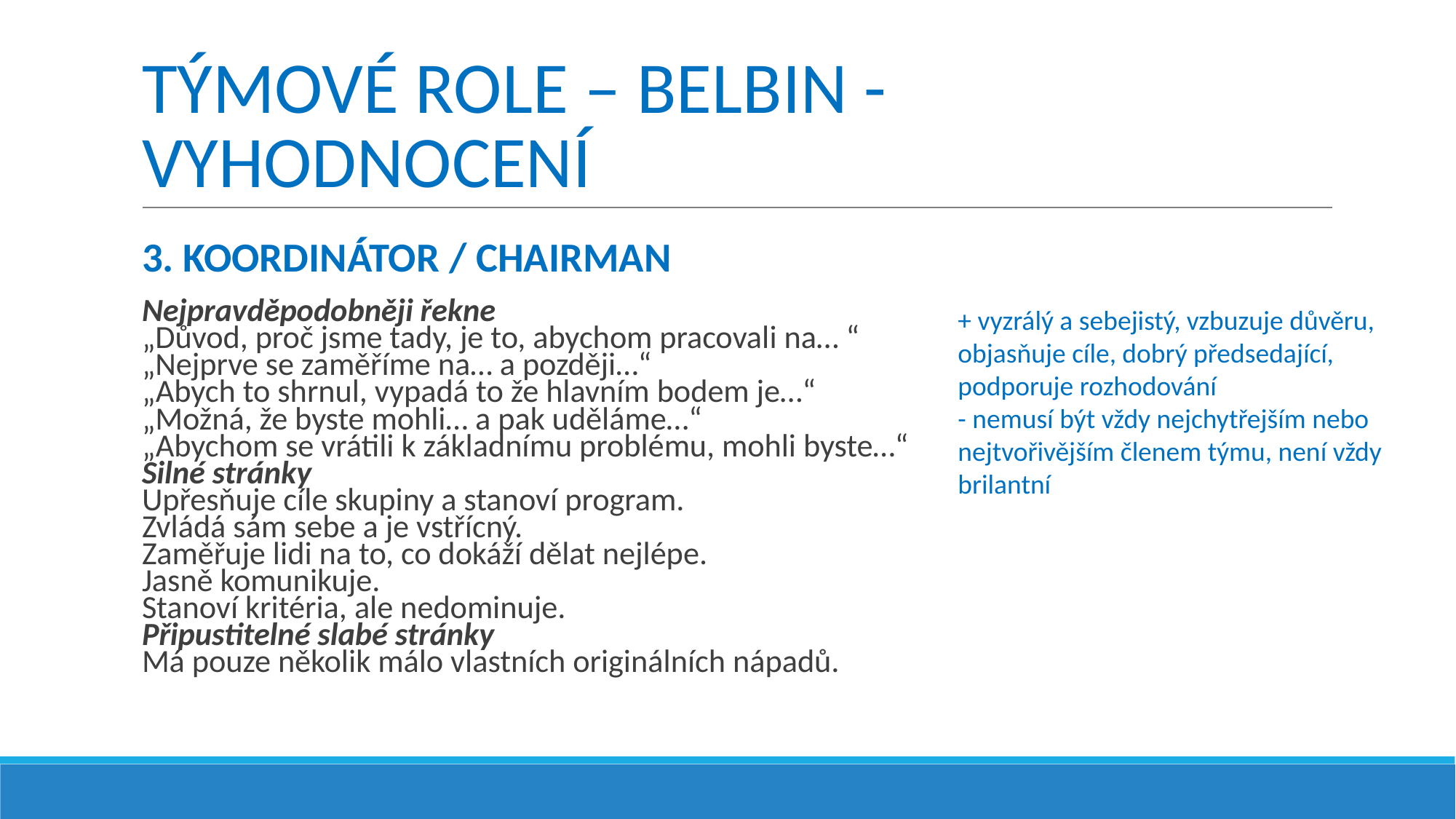

# TÝMOVÉ ROLE – BELBIN - VYHODNOCENÍ
3. KOORDINÁTOR / CHAIRMAN
Nejpravděpodobněji řekne
„Důvod, proč jsme tady, je to, abychom pracovali na… “
„Nejprve se zaměříme na… a později…“
„Abych to shrnul, vypadá to že hlavním bodem je…“
„Možná, že byste mohli… a pak uděláme…“
„Abychom se vrátili k základnímu problému, mohli byste…“
Silné stránky
Upřesňuje cíle skupiny a stanoví program.
Zvládá sám sebe a je vstřícný.
Zaměřuje lidi na to, co dokáží dělat nejlépe.
Jasně komunikuje.
Stanoví kritéria, ale nedominuje.
Připustitelné slabé stránky
Má pouze několik málo vlastních originálních nápadů.
+ vyzrálý a sebejistý, vzbuzuje důvěru, objasňuje cíle, dobrý předsedající, podporuje rozhodování
- nemusí být vždy nejchytřejším nebo nejtvořivějším členem týmu, není vždy brilantní